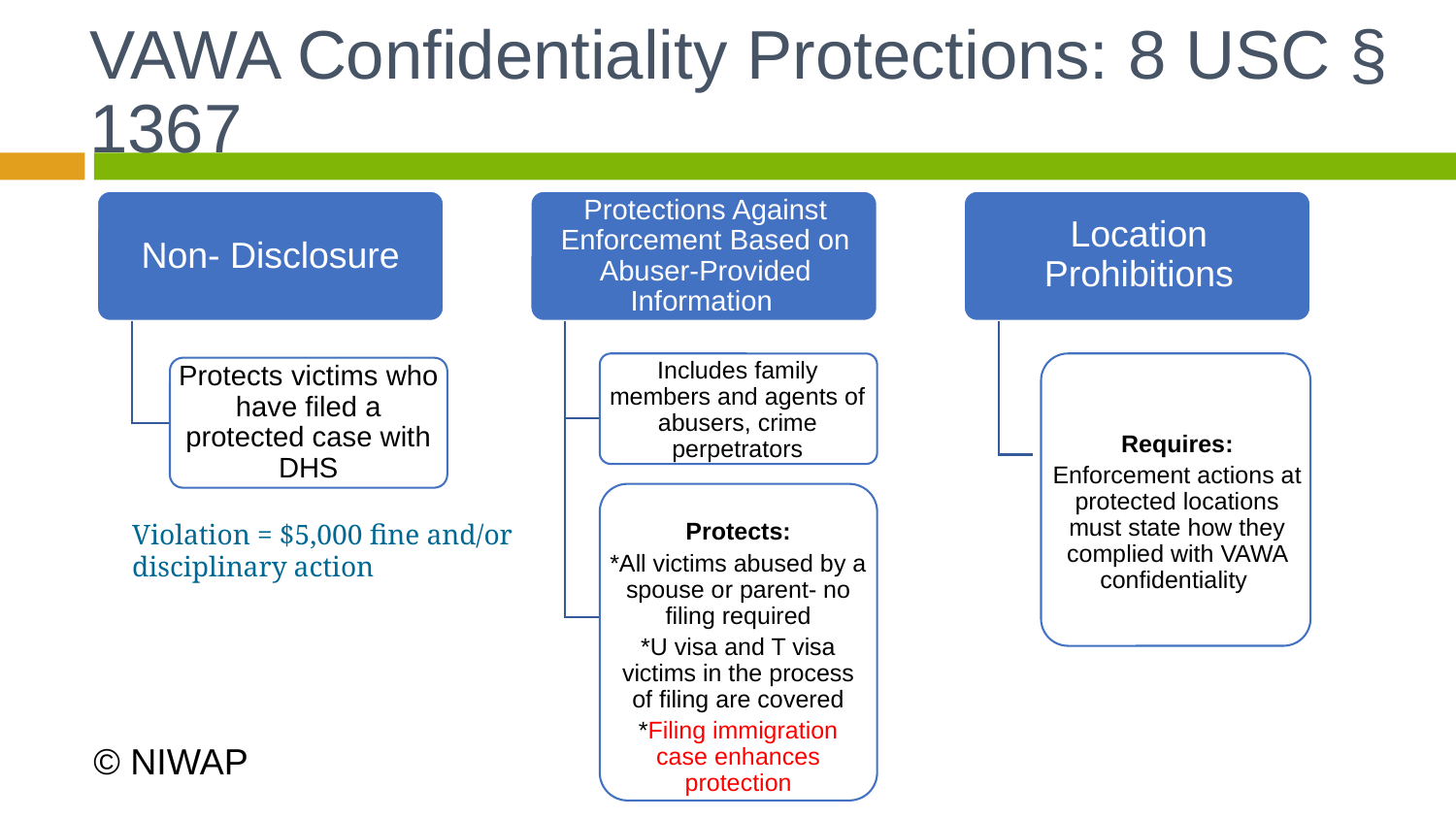

# VAWA Confidentiality Protections: 8 USC § 1367

Location Prohibitions
Non- Disclosure
Protections Against Enforcement Based on Abuser-Provided Information

Includes family members and agents of abusers, crime perpetrators

Protects victims who have filed a protected case with DHS

Requires:
Enforcement actions at protected locations must state how they complied with VAWA confidentiality

Protects:
*All victims abused by a spouse or parent- no filing required
*U visa and T visa victims in the process of filing are covered
*Filing immigration case enhances protection
Violation = $5,000 fine and/or disciplinary action
© NIWAP